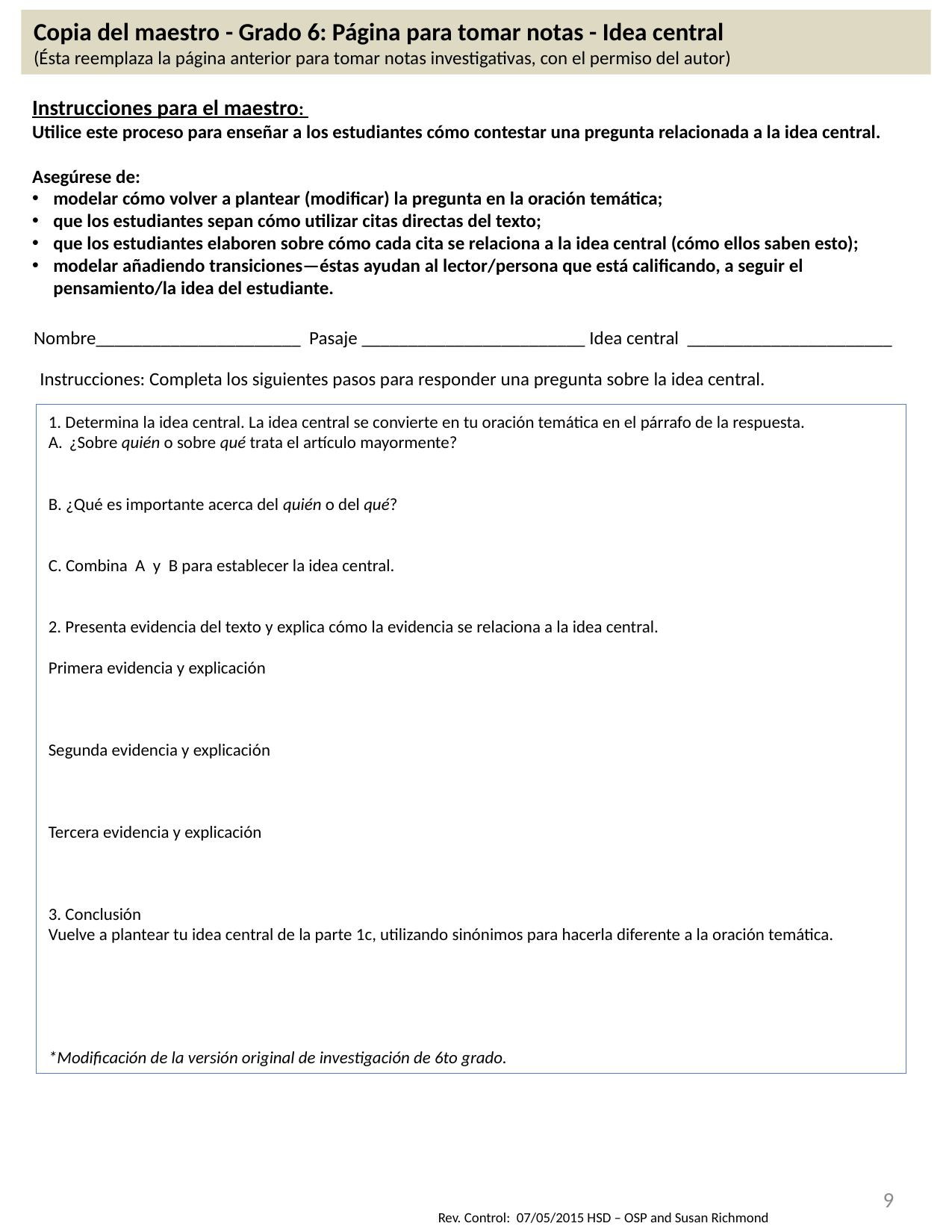

Copia del maestro - Grado 6: Página para tomar notas - Idea central
(Ésta reemplaza la página anterior para tomar notas investigativas, con el permiso del autor)
Instrucciones para el maestro:
Utilice este proceso para enseñar a los estudiantes cómo contestar una pregunta relacionada a la idea central.

Asegúrese de:
modelar cómo volver a plantear (modificar) la pregunta en la oración temática;
que los estudiantes sepan cómo utilizar citas directas del texto;
que los estudiantes elaboren sobre cómo cada cita se relaciona a la idea central (cómo ellos saben esto);
modelar añadiendo transiciones—éstas ayudan al lector/persona que está calificando, a seguir el pensamiento/la idea del estudiante.
Nombre______________________  Pasaje ________________________ Idea central  ______________________
Instrucciones: Completa los siguientes pasos para responder una pregunta sobre la idea central.
1. Determina la idea central. La idea central se convierte en tu oración temática en el párrafo de la respuesta.
¿Sobre quién o sobre qué trata el artículo mayormente?

B. ¿Qué es importante acerca del quién o del qué?

C. Combina  A  y  B para establecer la idea central.

2. Presenta evidencia del texto y explica cómo la evidencia se relaciona a la idea central.

Primera evidencia y explicación

Segunda evidencia y explicación

Tercera evidencia y explicación

3. Conclusión
Vuelve a plantear tu idea central de la parte 1c, utilizando sinónimos para hacerla diferente a la oración temática.

*Modificación de la versión original de investigación de 6to grado.
9